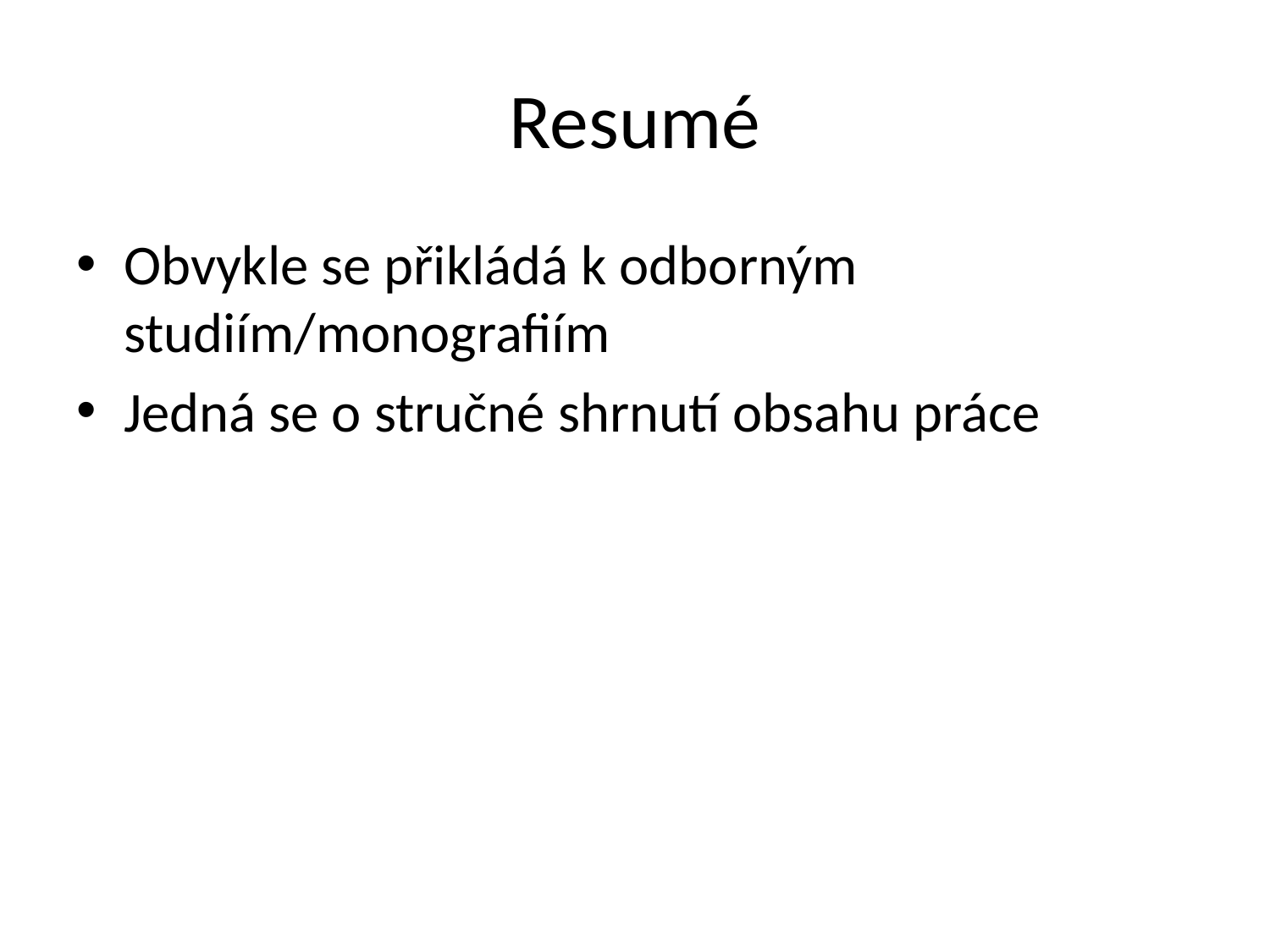

# Resumé
Obvykle se přikládá k odborným studiím/monografiím
Jedná se o stručné shrnutí obsahu práce